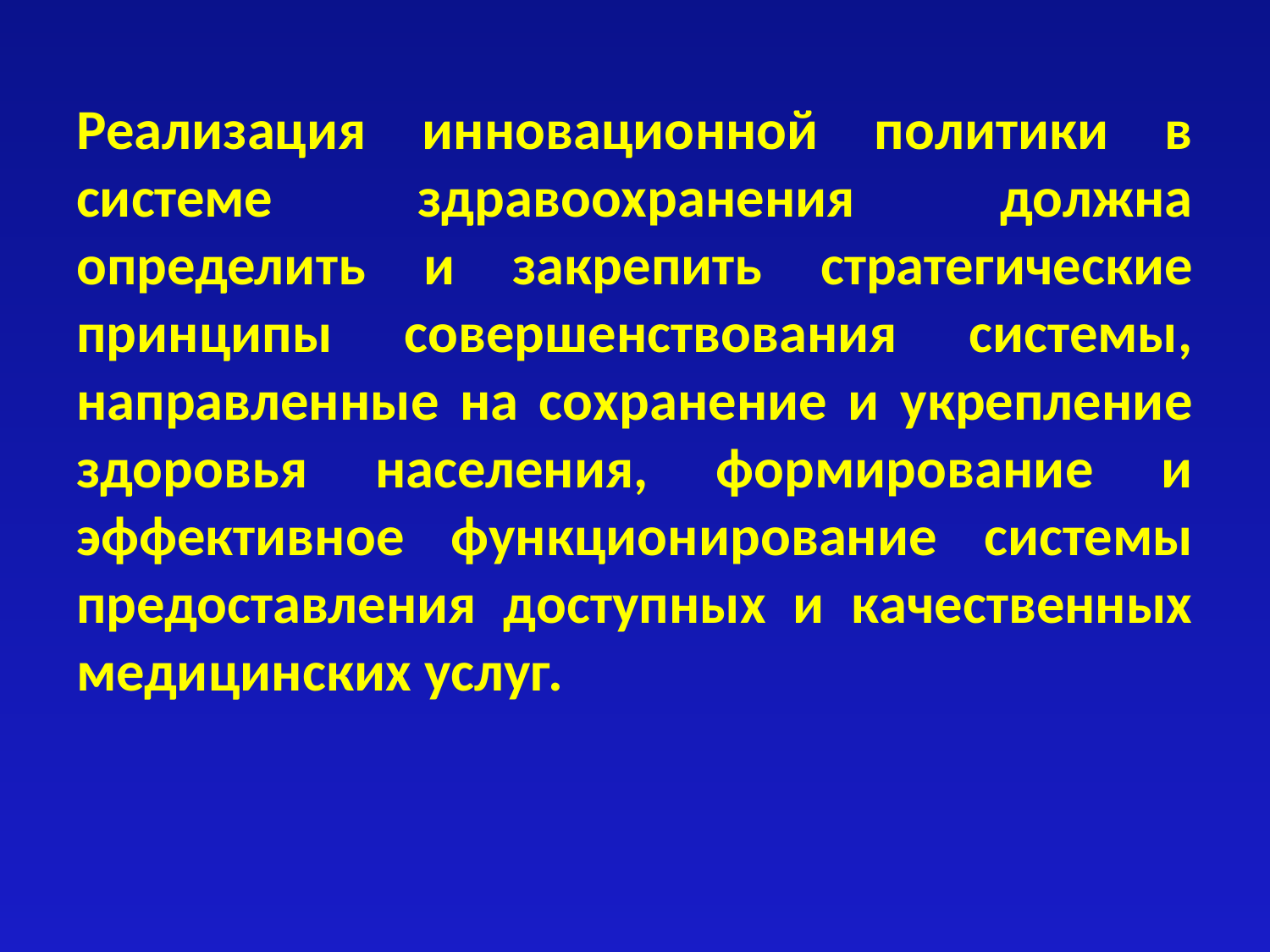

Реализация инновационной политики в системе здравоохранения должна определить и закрепить стратегические принципы совершенствования системы, направленные на сохранение и укрепление здоровья населения, формирование и эффективное функционирование системы предоставления доступных и качественных медицинских услуг.